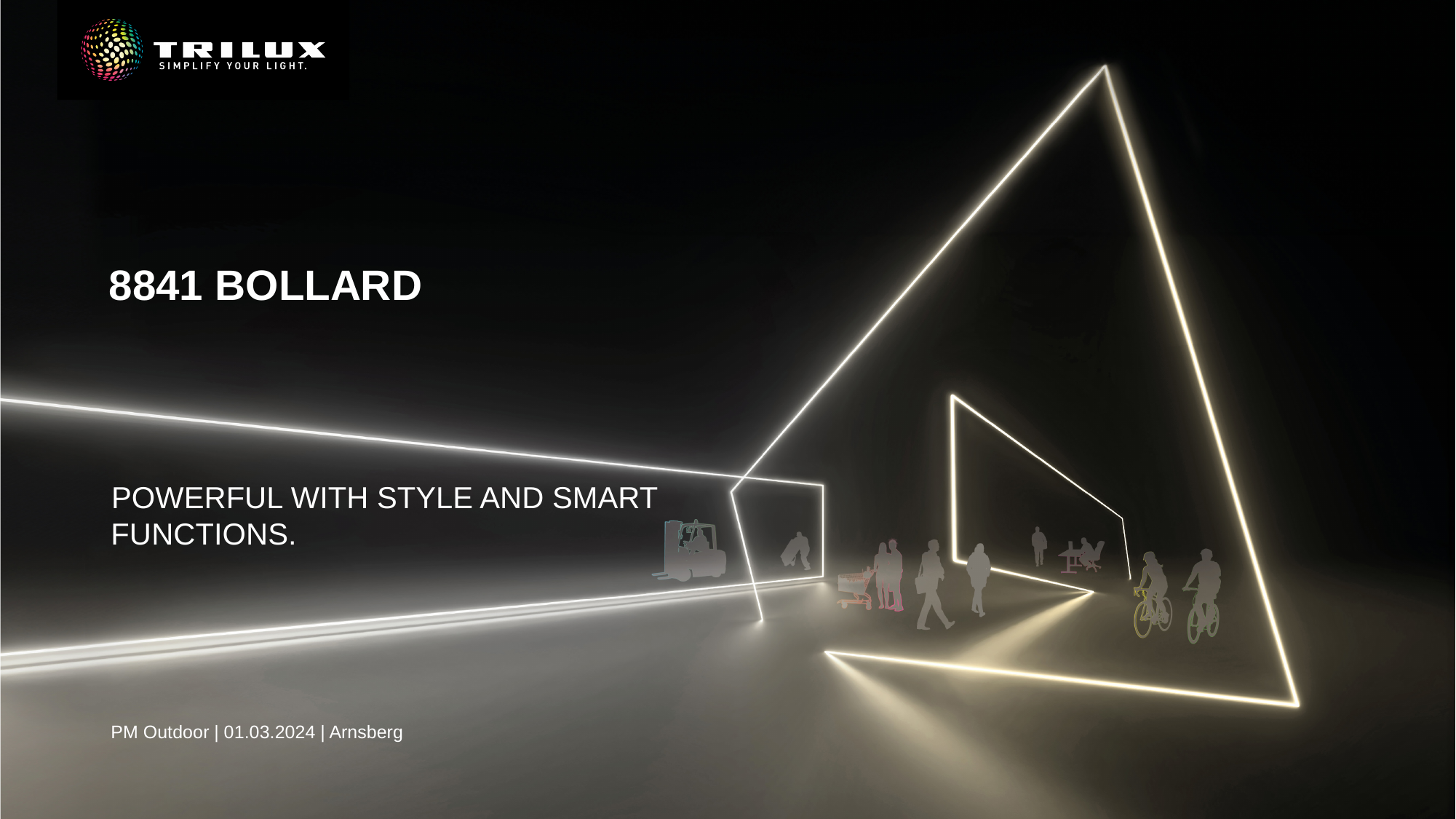

# 8841 Bollard
POWERFUL WITH STYLE AND SMART FUNCTIONS.
PM Outdoor | 01.03.2024 | Arnsberg